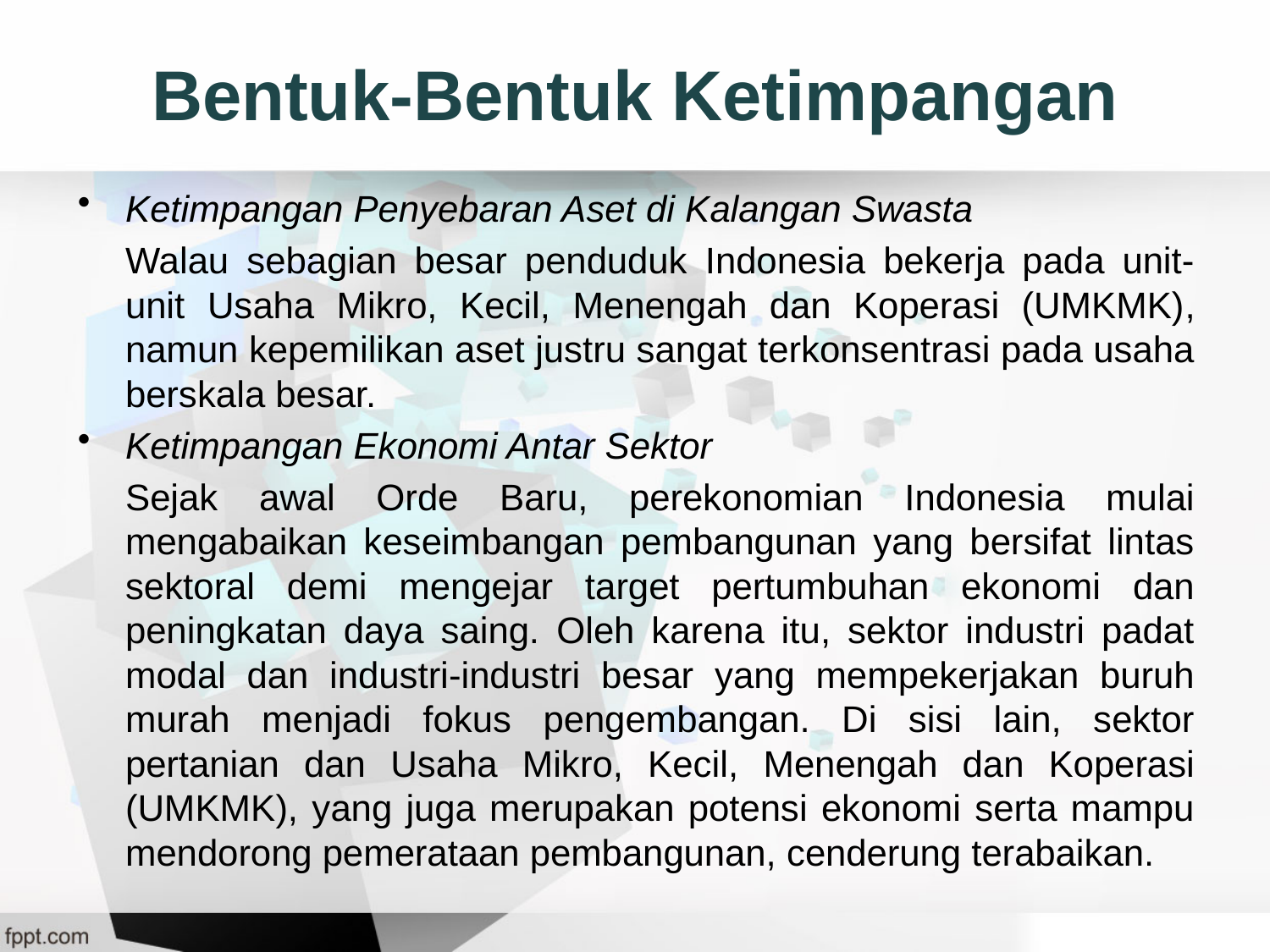

# Bentuk-Bentuk Ketimpangan
Ketimpangan Penyebaran Aset di Kalangan Swasta
	Walau sebagian besar penduduk Indonesia bekerja pada unit-unit Usaha Mikro, Kecil, Menengah dan Koperasi (UMKMK), namun kepemilikan aset justru sangat terkonsentrasi pada usaha berskala besar.
Ketimpangan Ekonomi Antar Sektor
	Sejak awal Orde Baru, perekonomian Indonesia mulai mengabaikan keseimbangan pembangunan yang bersifat lintas sektoral demi mengejar target pertumbuhan ekonomi dan peningkatan daya saing. Oleh karena itu, sektor industri padat modal dan industri-industri besar yang mempekerjakan buruh murah menjadi fokus pengembangan. Di sisi lain, sektor pertanian dan Usaha Mikro, Kecil, Menengah dan Koperasi (UMKMK), yang juga merupakan potensi ekonomi serta mampu mendorong pemerataan pembangunan, cenderung terabaikan.